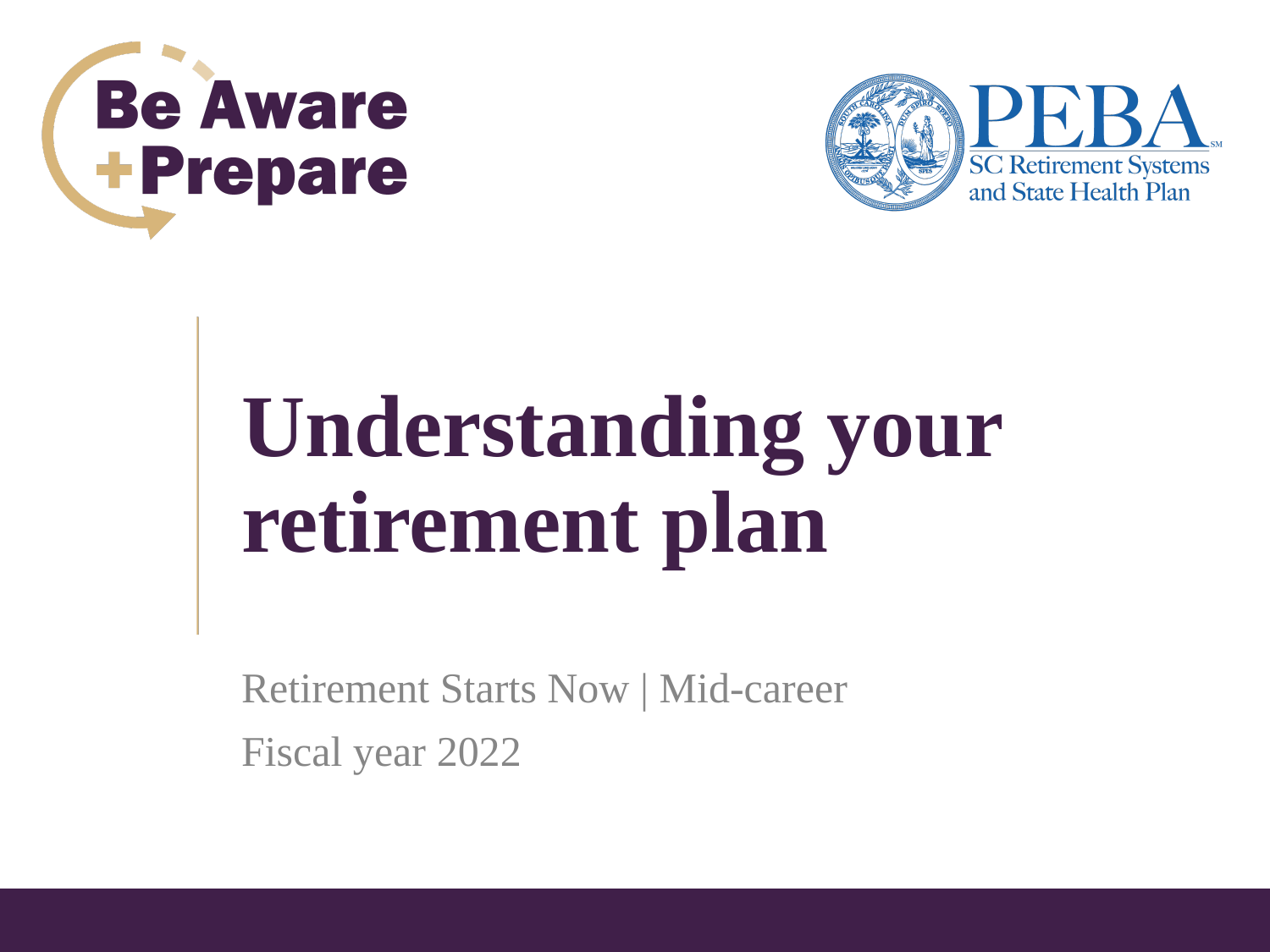

# Understanding your retirement plan
Retirement Starts Now | Mid-career
Fiscal year 2022